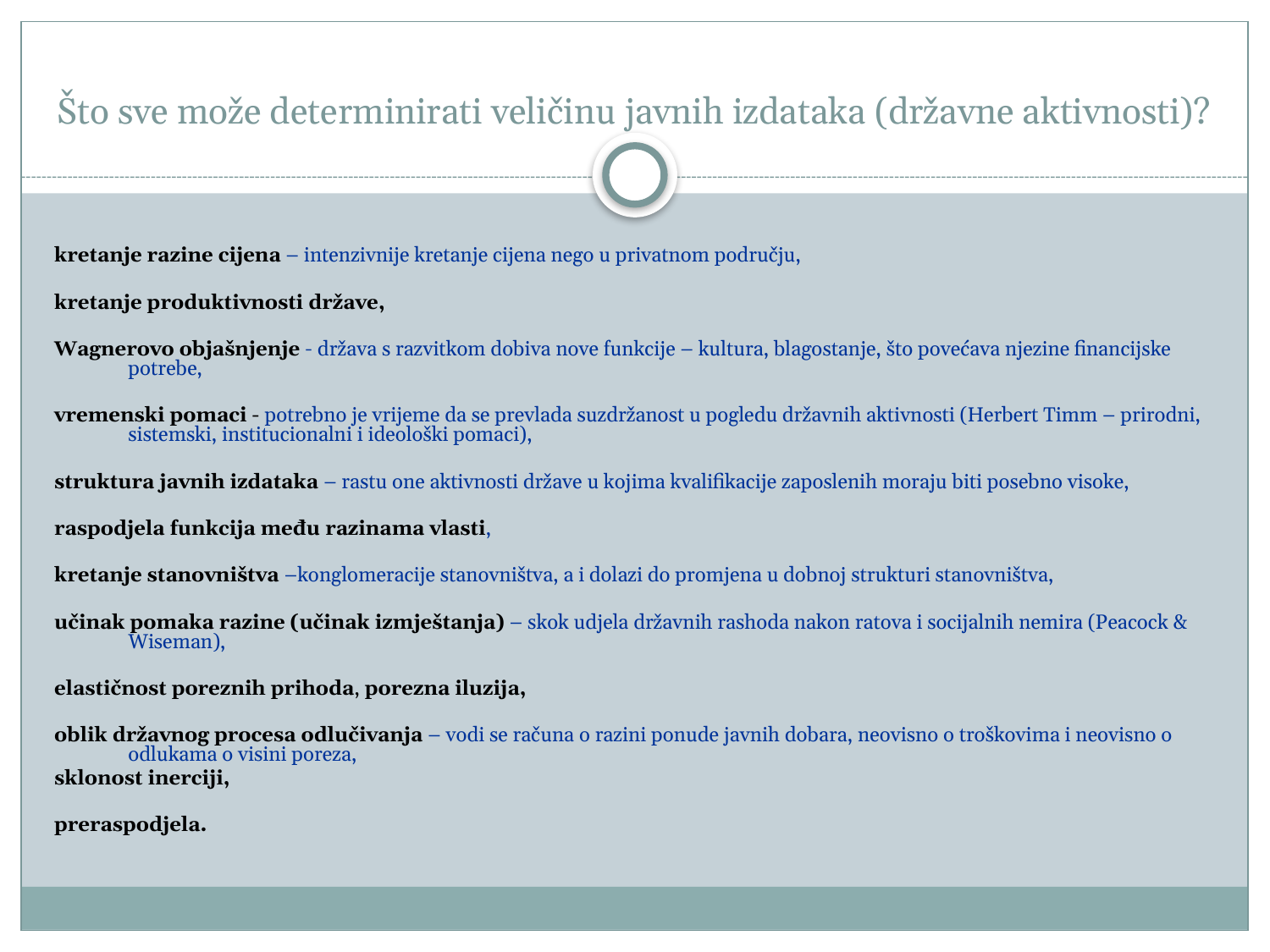

# Što sve može determinirati veličinu javnih izdataka (državne aktivnosti)?

kretanje razine cijena – intenzivnije kretanje cijena nego u privatnom području,

kretanje produktivnosti države,

Wagnerovo objašnjenje - država s razvitkom dobiva nove funkcije – kultura, blagostanje, što povećava njezine financijske potrebe,

vremenski pomaci - potrebno je vrijeme da se prevlada suzdržanost u pogledu državnih aktivnosti (Herbert Timm – prirodni, sistemski, institucionalni i ideološki pomaci),

struktura javnih izdataka – rastu one aktivnosti države u kojima kvalifikacije zaposlenih moraju biti posebno visoke,

raspodjela funkcija među razinama vlasti,

kretanje stanovništva –konglomeracije stanovništva, a i dolazi do promjena u dobnoj strukturi stanovništva,

učinak pomaka razine (učinak izmještanja) – skok udjela državnih rashoda nakon ratova i socijalnih nemira (Peacock & Wiseman),

elastičnost poreznih prihoda, porezna iluzija,

oblik državnog procesa odlučivanja – vodi se računa o razini ponude javnih dobara, neovisno o troškovima i neovisno o odlukama o visini poreza,
sklonost inerciji,

preraspodjela.